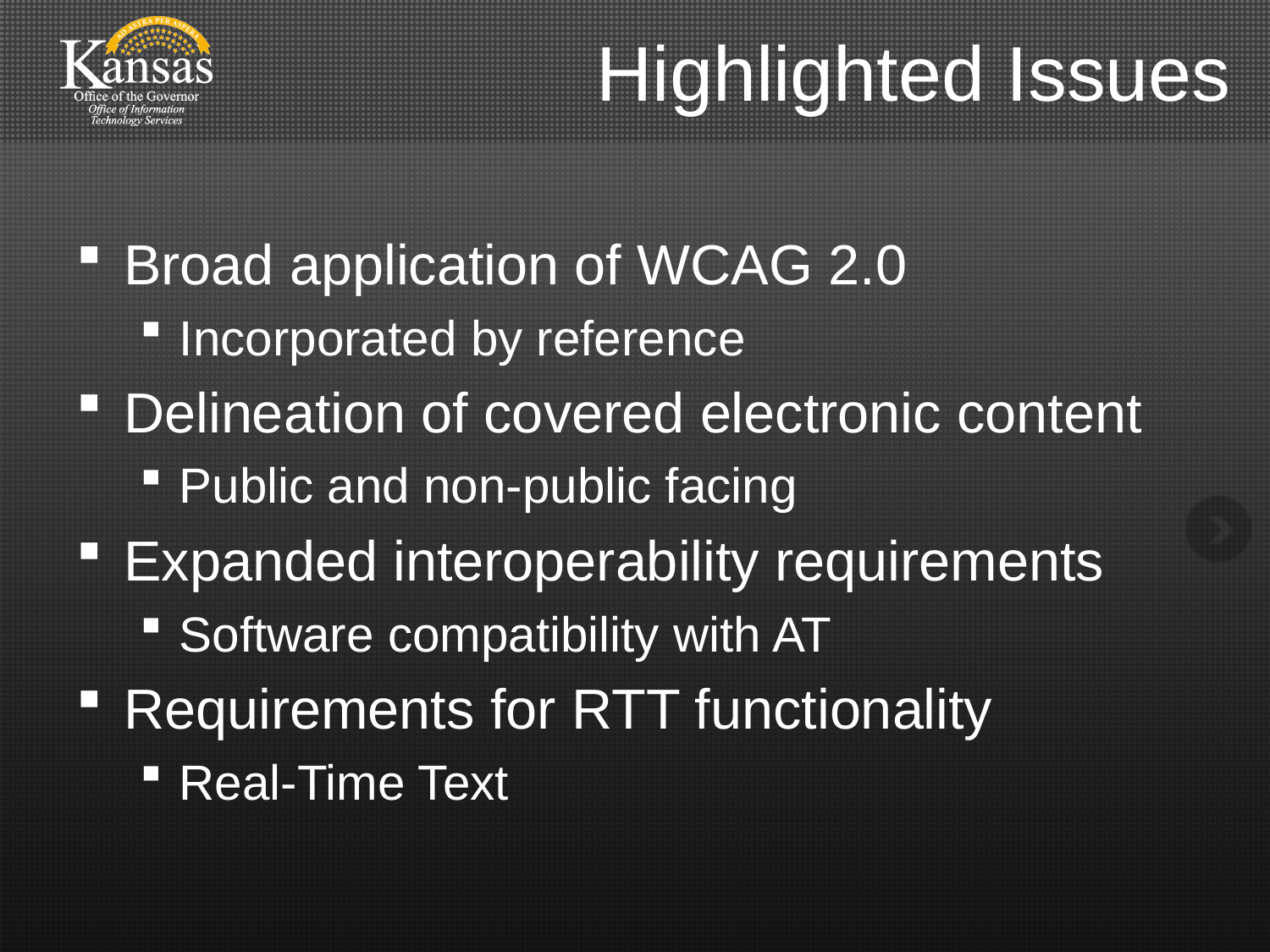

# Highlighted Issues
Broad application of WCAG 2.0
Incorporated by reference
Delineation of covered electronic content
Public and non-public facing
Expanded interoperability requirements
Software compatibility with AT
Requirements for RTT functionality
Real-Time Text